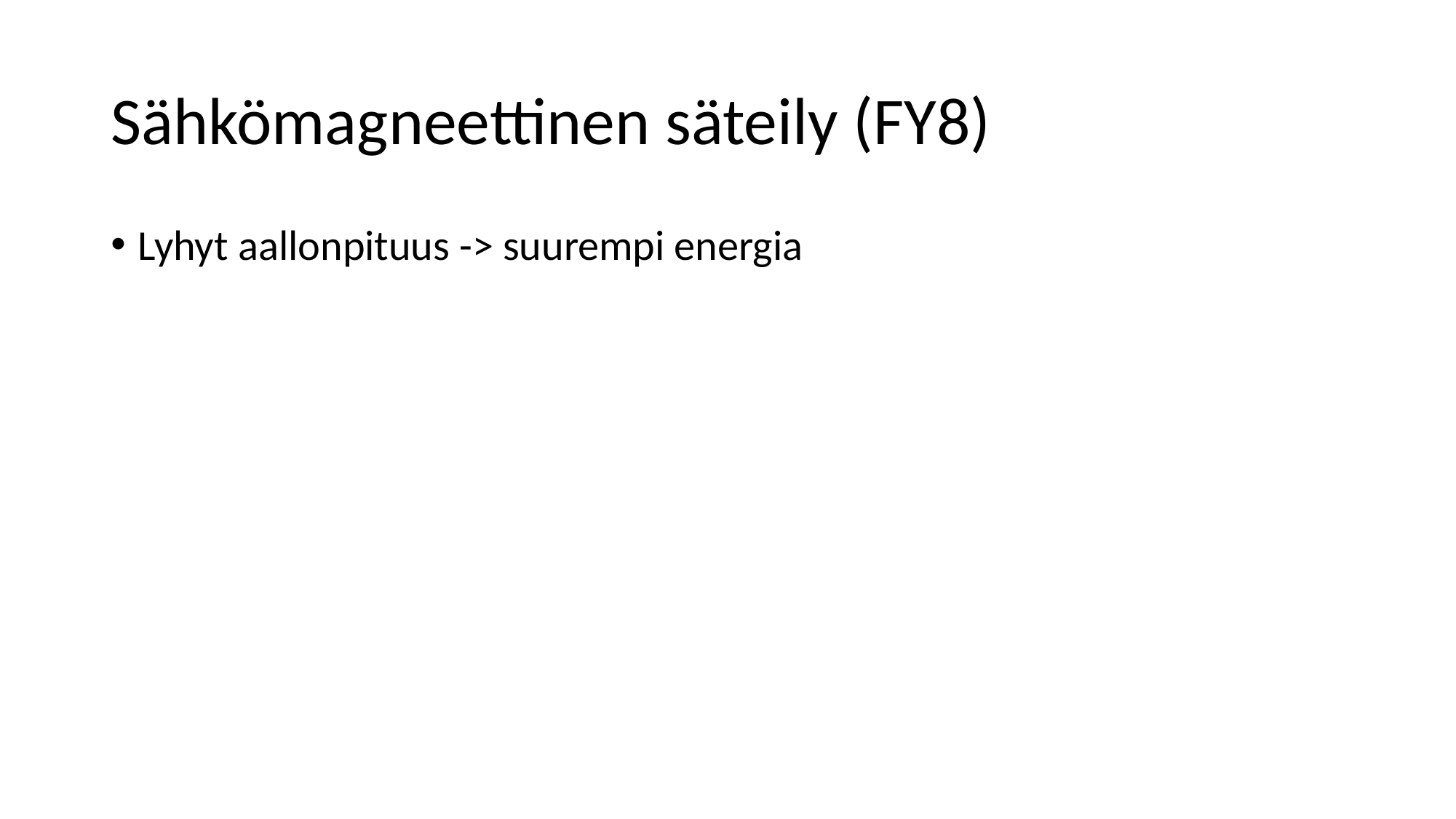

# Sähkömagneettinen säteily (FY8)
Lyhyt aallonpituus -> suurempi energia